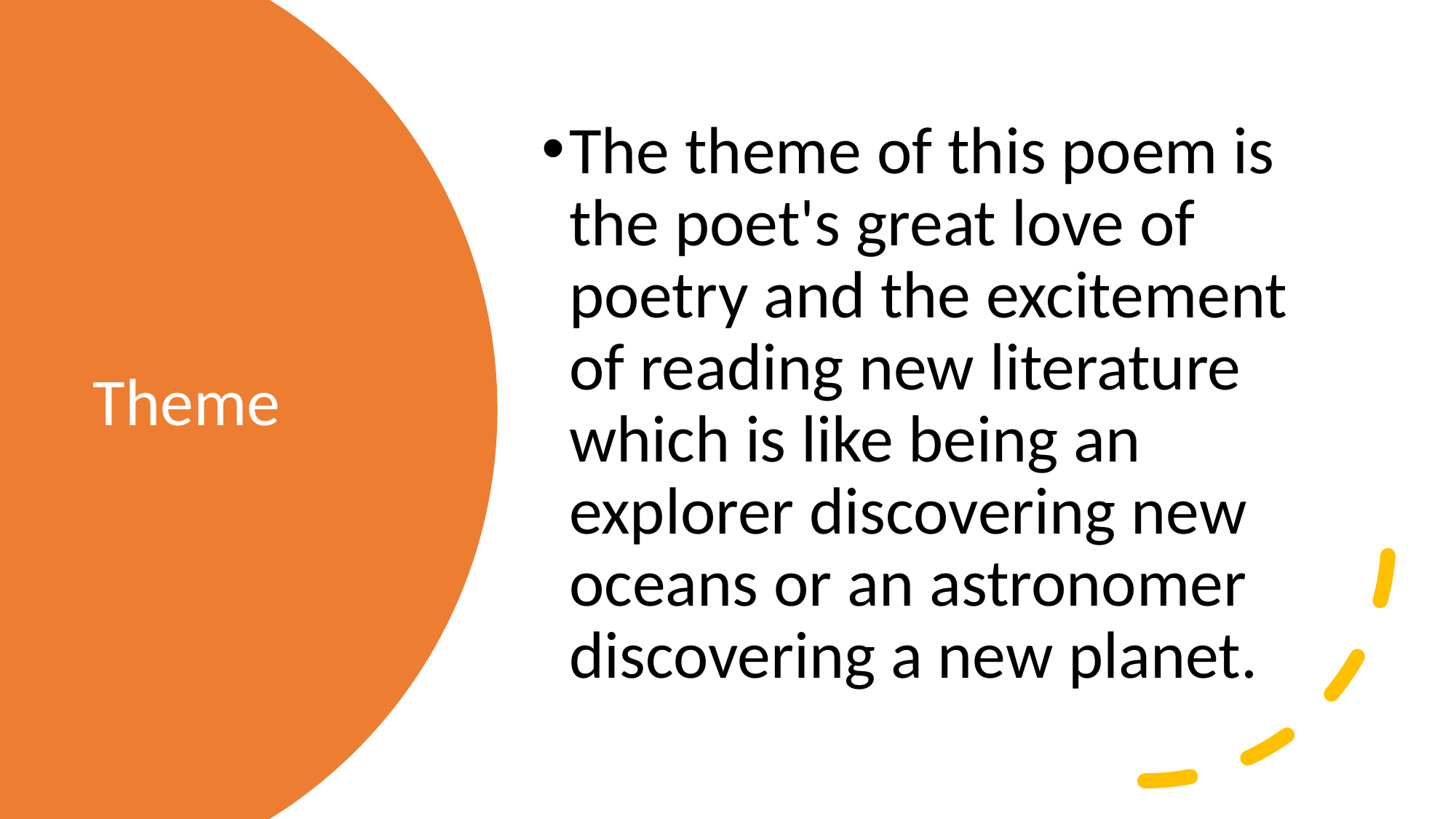

The theme of this poem is the poet's great love of poetry and the excitement of reading new literature which is like being an explorer discovering new oceans or an astronomer discovering a new planet.
# Theme